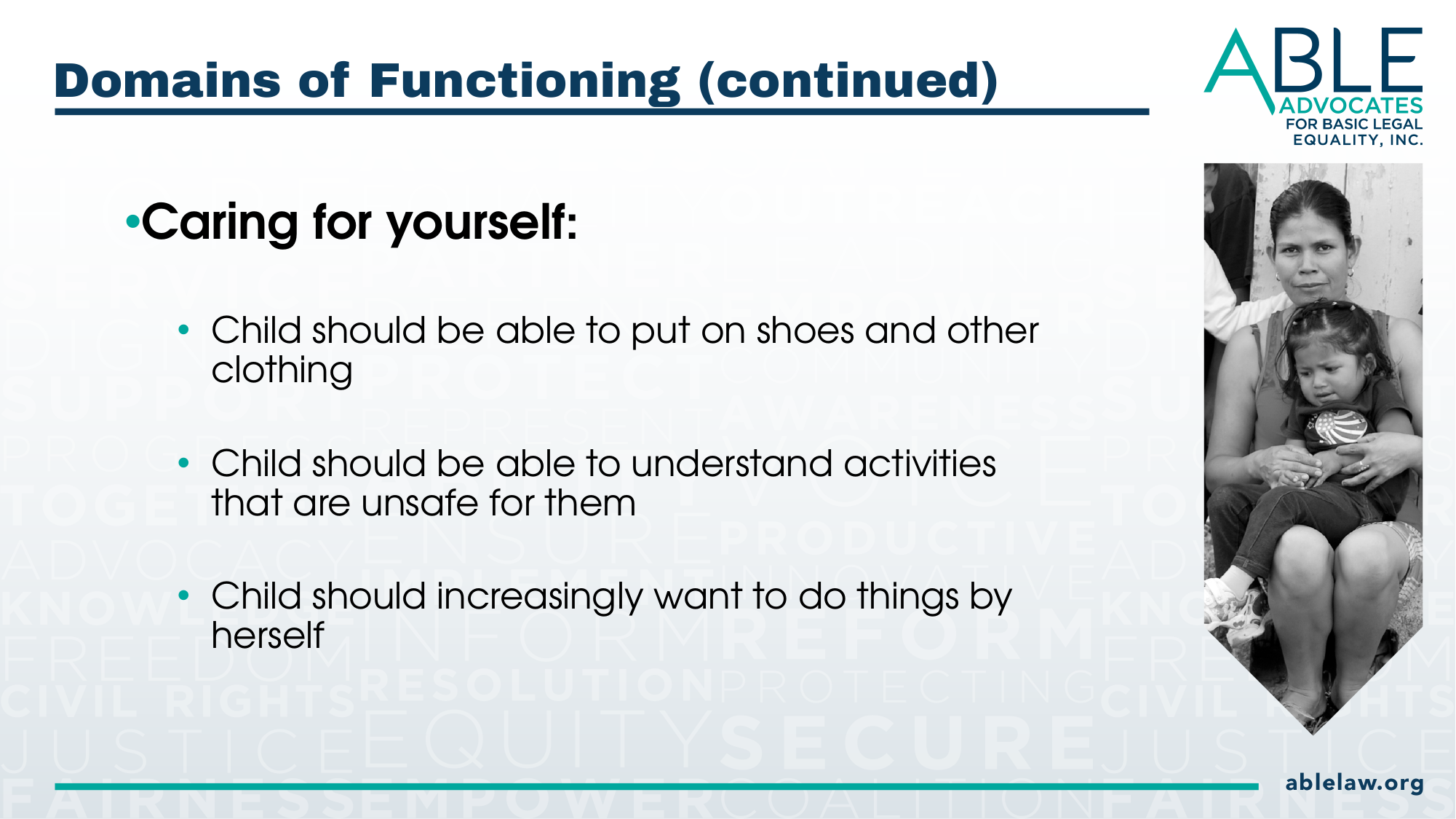

# Domains of Functioning (continued)
Caring for yourself:

Child should be able to put on shoes and other clothing

Child should be able to understand activities that are unsafe for them

Child should increasingly want to do things by herself